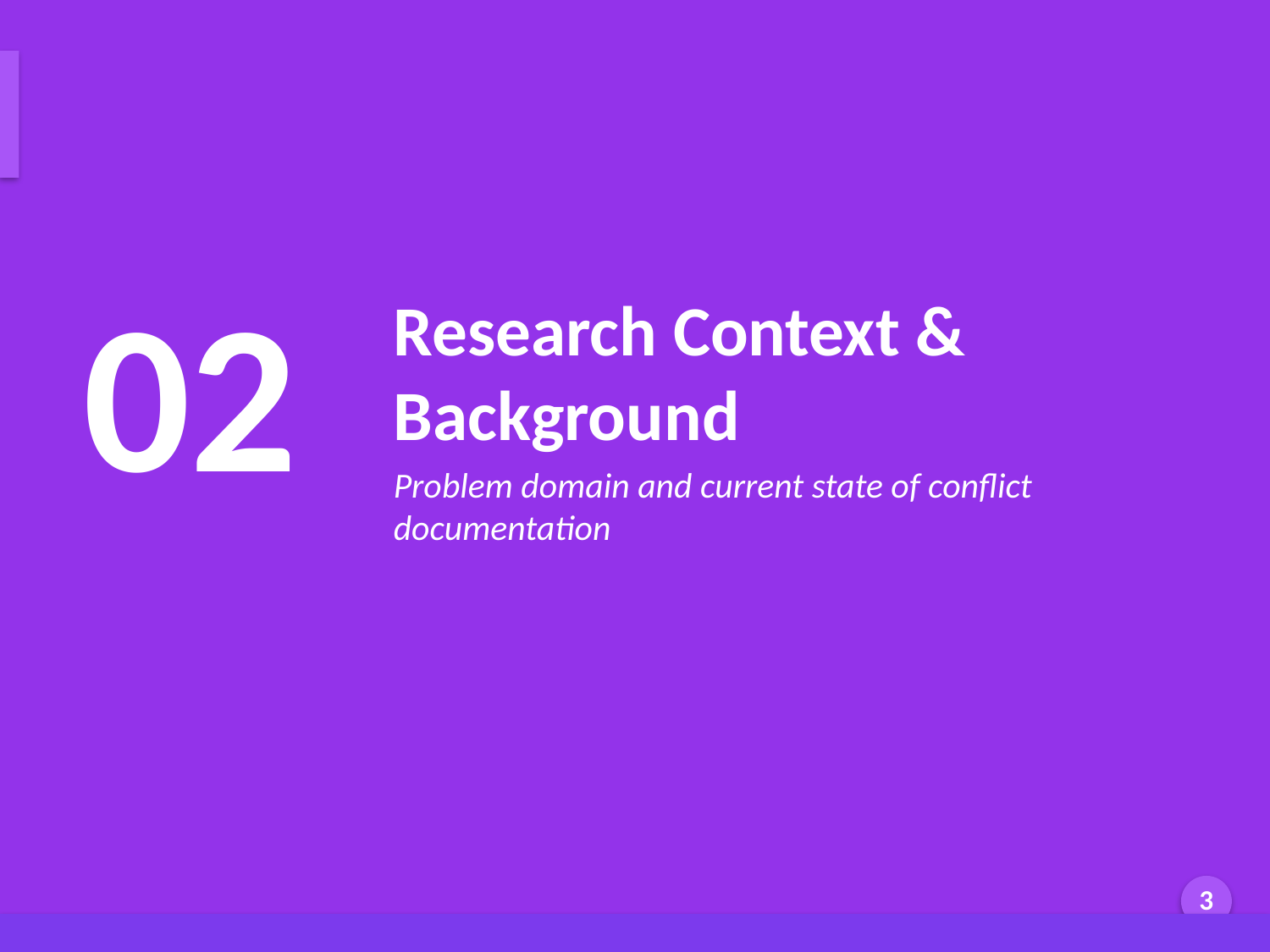

Research Context & Background
02
Research Context & Background
Problem domain and current state of conflict documentation
Generated by AI Scholar Frontier

3